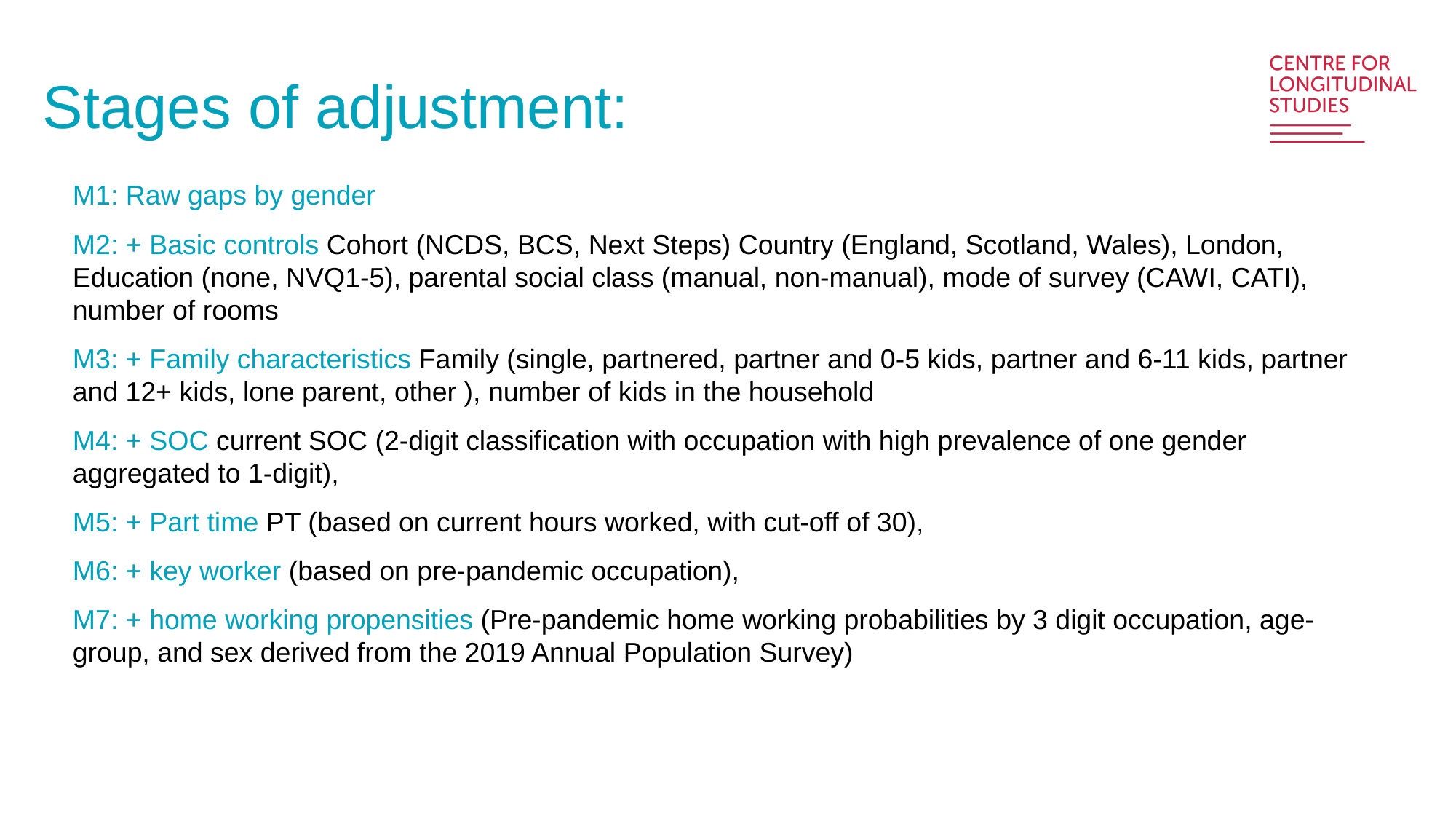

Stages of adjustment:
M1: Raw gaps by gender
M2: + Basic controls Cohort (NCDS, BCS, Next Steps) Country (England, Scotland, Wales), London, Education (none, NVQ1-5), parental social class (manual, non-manual), mode of survey (CAWI, CATI), number of rooms
M3: + Family characteristics Family (single, partnered, partner and 0-5 kids, partner and 6-11 kids, partner and 12+ kids, lone parent, other ), number of kids in the household
M4: + SOC current SOC (2-digit classification with occupation with high prevalence of one gender aggregated to 1-digit),
M5: + Part time PT (based on current hours worked, with cut-off of 30),
M6: + key worker (based on pre-pandemic occupation),
M7: + home working propensities (Pre-pandemic home working probabilities by 3 digit occupation, age-group, and sex derived from the 2019 Annual Population Survey)